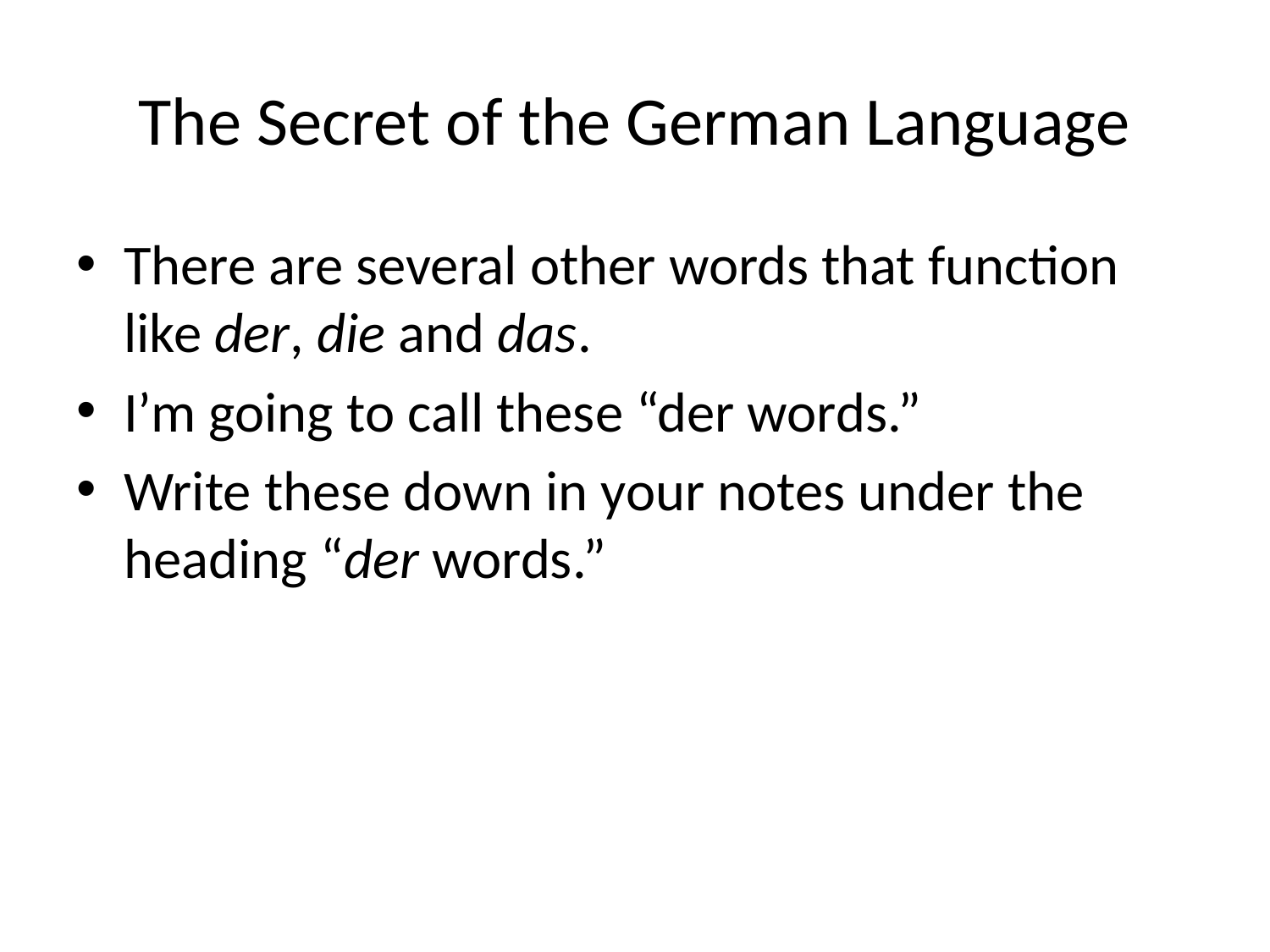

# The Secret of the German Language
There are several other words that function like der, die and das.
I’m going to call these “der words.”
Write these down in your notes under the heading “der words.”